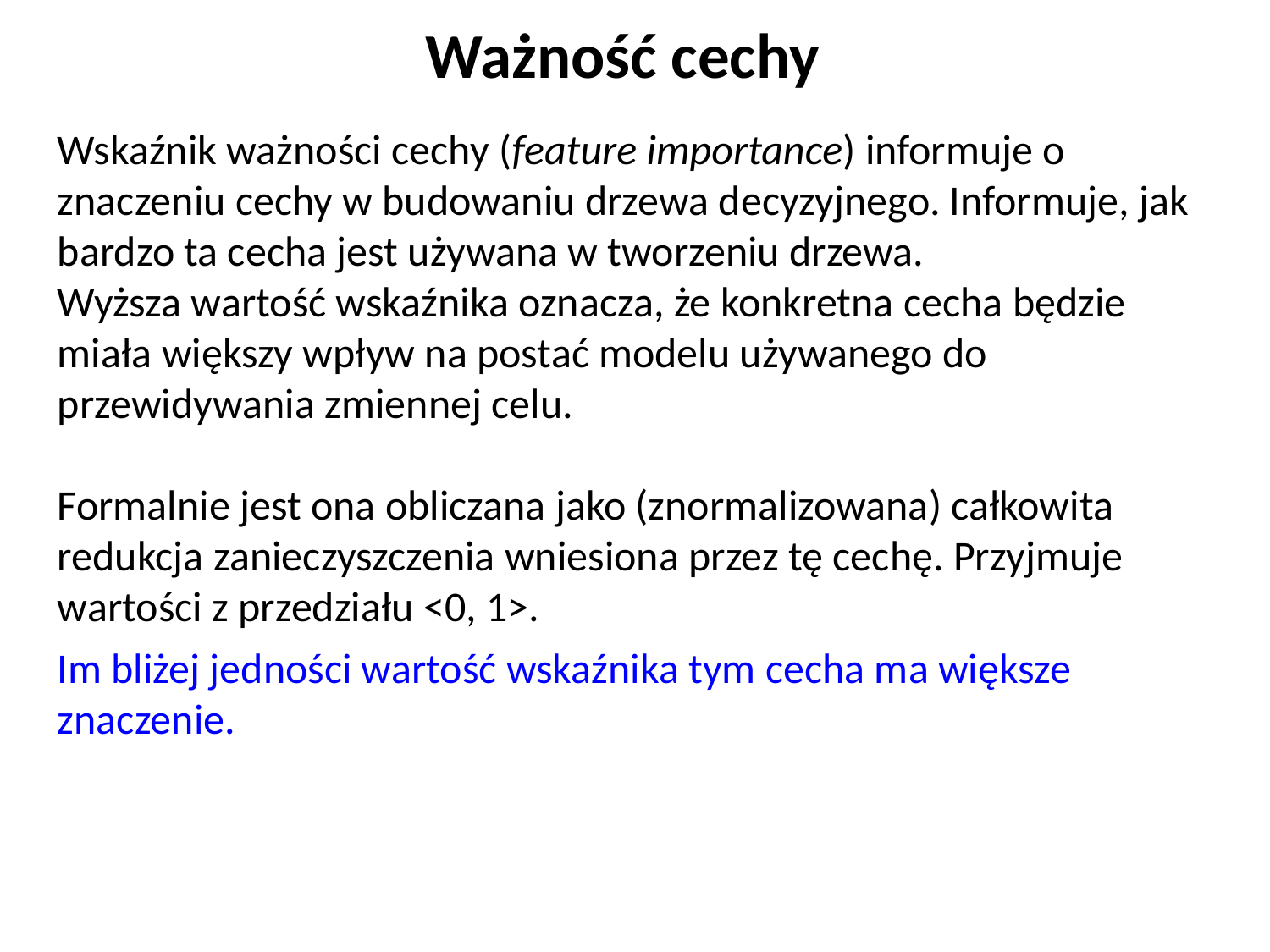

# Ważność cechy
Wskaźnik ważności cechy (feature importance) informuje o znaczeniu cechy w budowaniu drzewa decyzyjnego. Informuje, jak bardzo ta cecha jest używana w tworzeniu drzewa.
Wyższa wartość wskaźnika oznacza, że ​​konkretna cecha będzie miała większy wpływ na postać modelu używanego do przewidywania zmiennej celu.

Formalnie jest ona obliczana jako (znormalizowana) całkowita redukcja zanieczyszczenia wniesiona przez tę cechę. Przyjmuje wartości z przedziału <0, 1>.
Im bliżej jedności wartość wskaźnika tym cecha ma większe znaczenie.